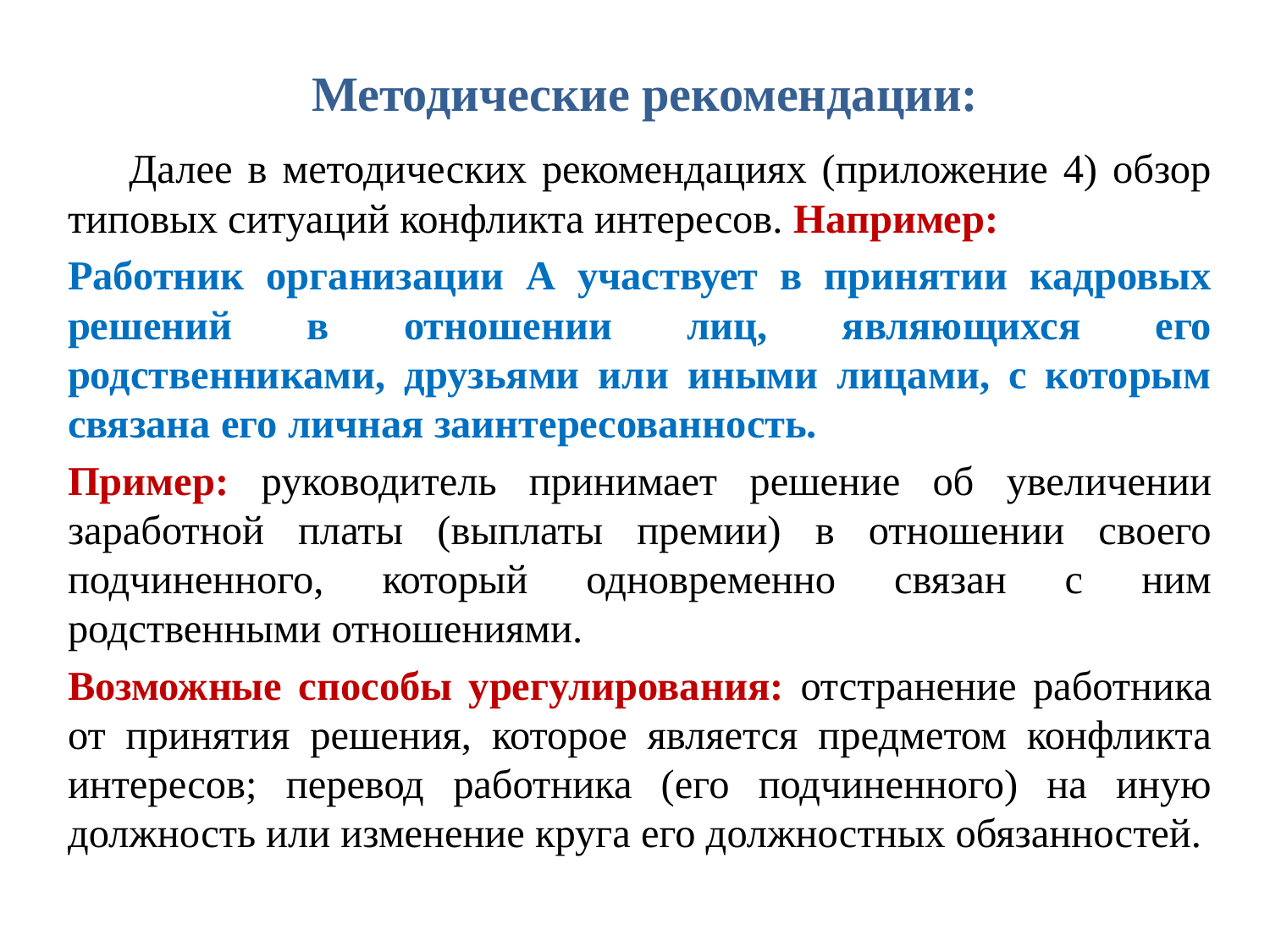

# Методические рекомендации:
Далее в методических рекомендациях (приложение 4) обзор типовых ситуаций конфликта интересов. Например:
Работник организации А участвует в принятии кадровых решений в отношении лиц, являющихся его родственниками, друзьями или иными лицами, с которым связана его личная заинтересованность.
Пример: руководитель принимает решение об увеличении заработной платы (выплаты премии) в отношении своего подчиненного, который одновременно связан с ним родственными отношениями.
Возможные способы урегулирования: отстранение работника от принятия решения, которое является предметом конфликта интересов; перевод работника (его подчиненного) на иную должность или изменение круга его должностных обязанностей.